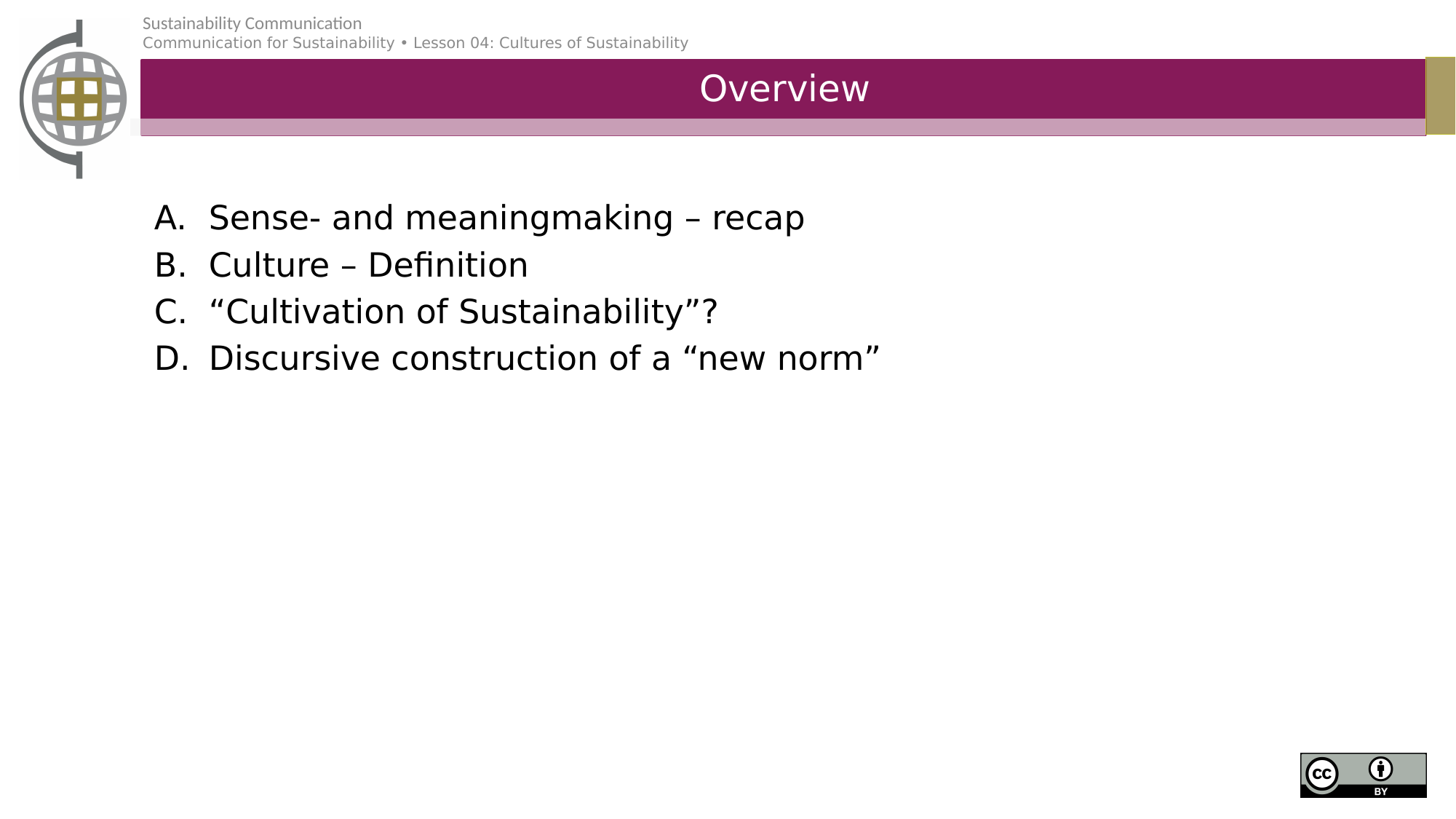

# Overview
Sense- and meaningmaking – recap
Culture – Definition
“Cultivation of Sustainability”?
Discursive construction of a “new norm”